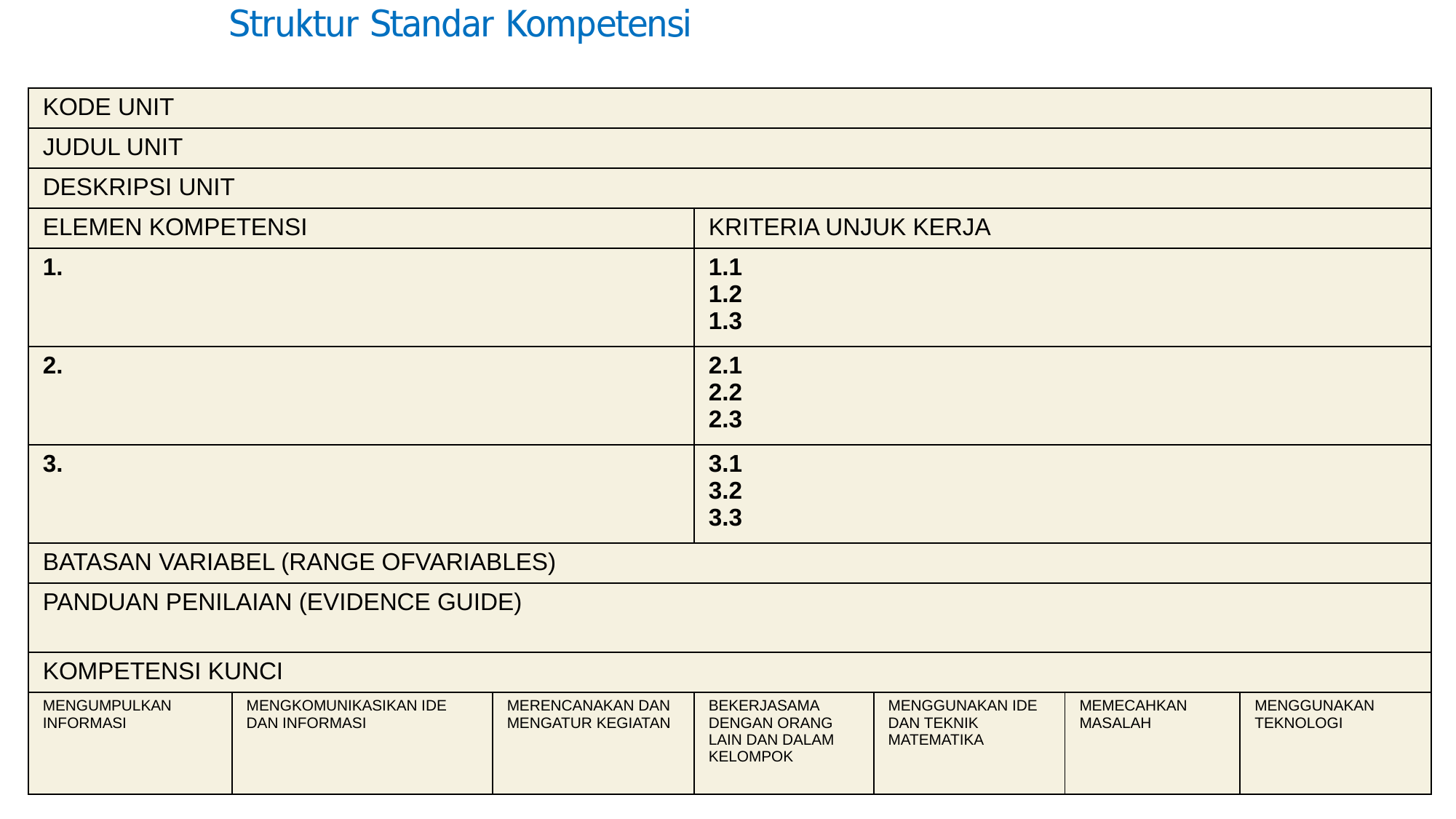

# Struktur Standar Kompetensi
| KODE UNIT |  |  |  |  |  |  |
| --- | --- | --- | --- | --- | --- | --- |
| JUDUL UNIT |  |  |  |  |  |  |
| DESKRIPSI UNIT |  |  |  |  |  |  |
| ELEMEN KOMPETENSI |  |  | KRITERIA UNJUK KERJA |  |  |  |
| 1. |  |  | 1.1 1.2 1.3 |  |  |  |
| 2. |  |  | 2.1 2.2 2.3 |  |  |  |
| 3. |  |  | 3.1 3.2 3.3 |  |  |  |
| BATASAN VARIABEL (RANGE OFVARIABLES) |  |  |  |  |  |  |
| PANDUAN PENILAIAN (EVIDENCE GUIDE) |  |  |  |  |  |  |
| KOMPETENSI KUNCI |  |  |  |  |  |  |
| MENGUMPULKAN INFORMASI | MENGKOMUNIKASIKAN IDE DAN INFORMASI | MERENCANAKAN DAN MENGATUR KEGIATAN | BEKERJASAMA DENGAN ORANG LAIN DAN DALAM KELOMPOK | MENGGUNAKAN IDE DAN TEKNIK MATEMATIKA | MEMECAHKAN MASALAH | MENGGUNAKAN TEKNOLOGI |